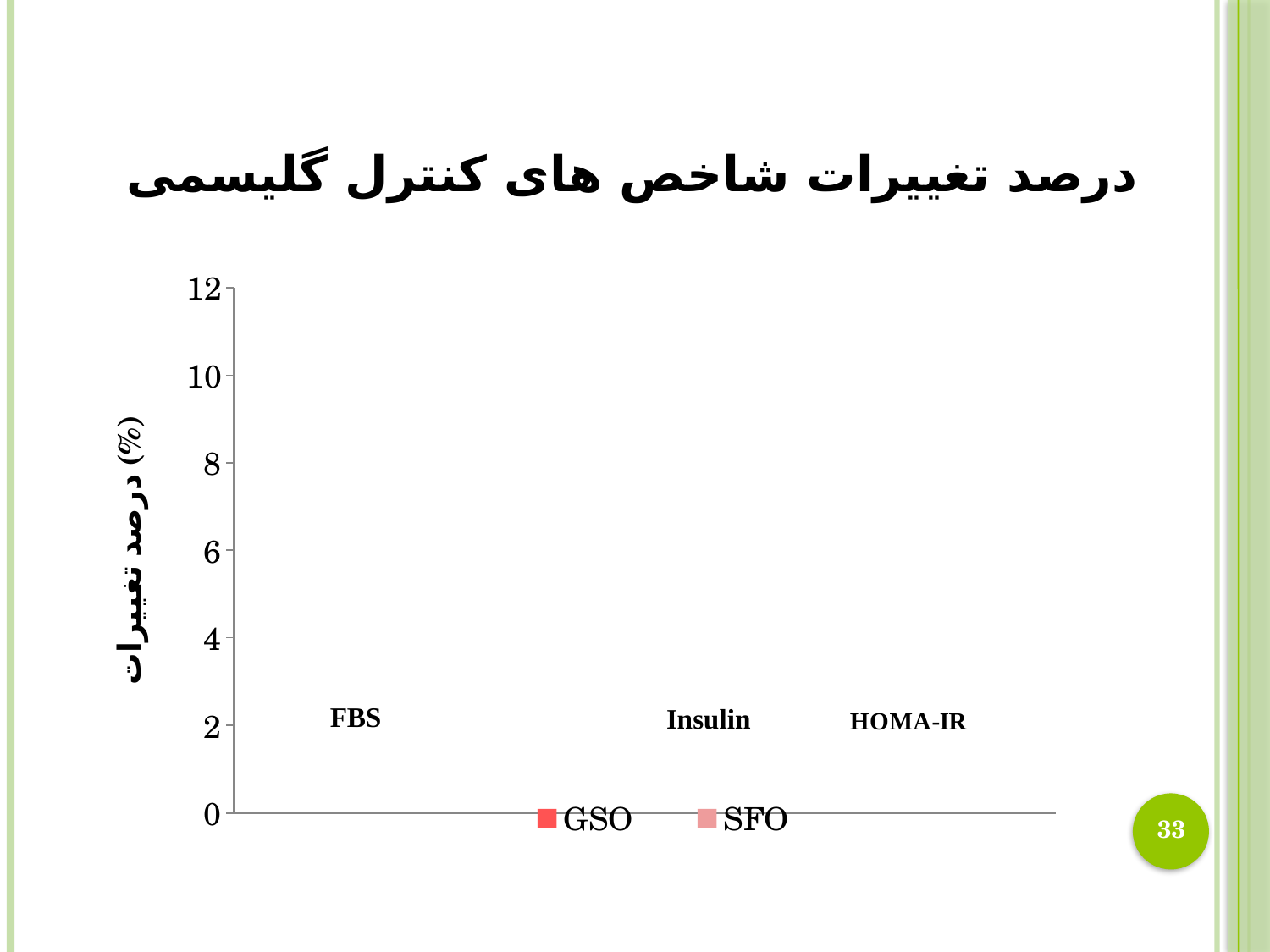

درصد تغییرات شاخص های کنترل گلیسمی

### Chart

| Category | GSO | SFO |
|---|---|---|
| FBS | -4.63 | -2.27 |
| Insulin | -15.592 | -9.67 |
| HOMA-IR | -11.52 | -7.52 |
33